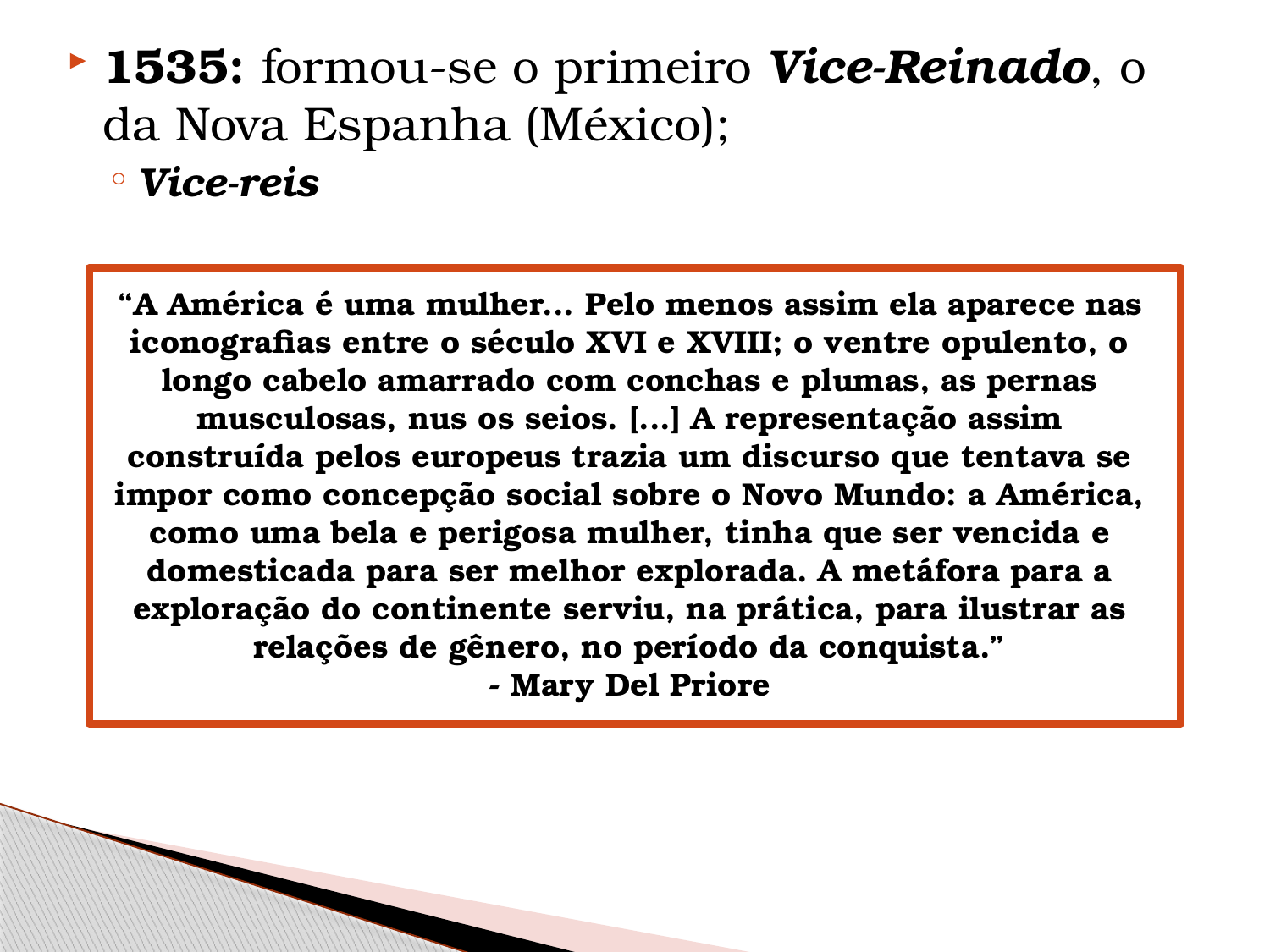

1535: formou-se o primeiro Vice-Reinado, o da Nova Espanha (México);
Vice-reis

“A América é uma mulher... Pelo menos assim ela aparece nas iconografias entre o século XVI e XVIII; o ventre opulento, o longo cabelo amarrado com conchas e plumas, as pernas musculosas, nus os seios. [...] A representação assim construída pelos europeus trazia um discurso que tentava se impor como concepção social sobre o Novo Mundo: a América, como uma bela e perigosa mulher, tinha que ser vencida e domesticada para ser melhor explorada. A metáfora para a exploração do continente serviu, na prática, para ilustrar as relações de gênero, no período da conquista.”
- Mary Del Priore